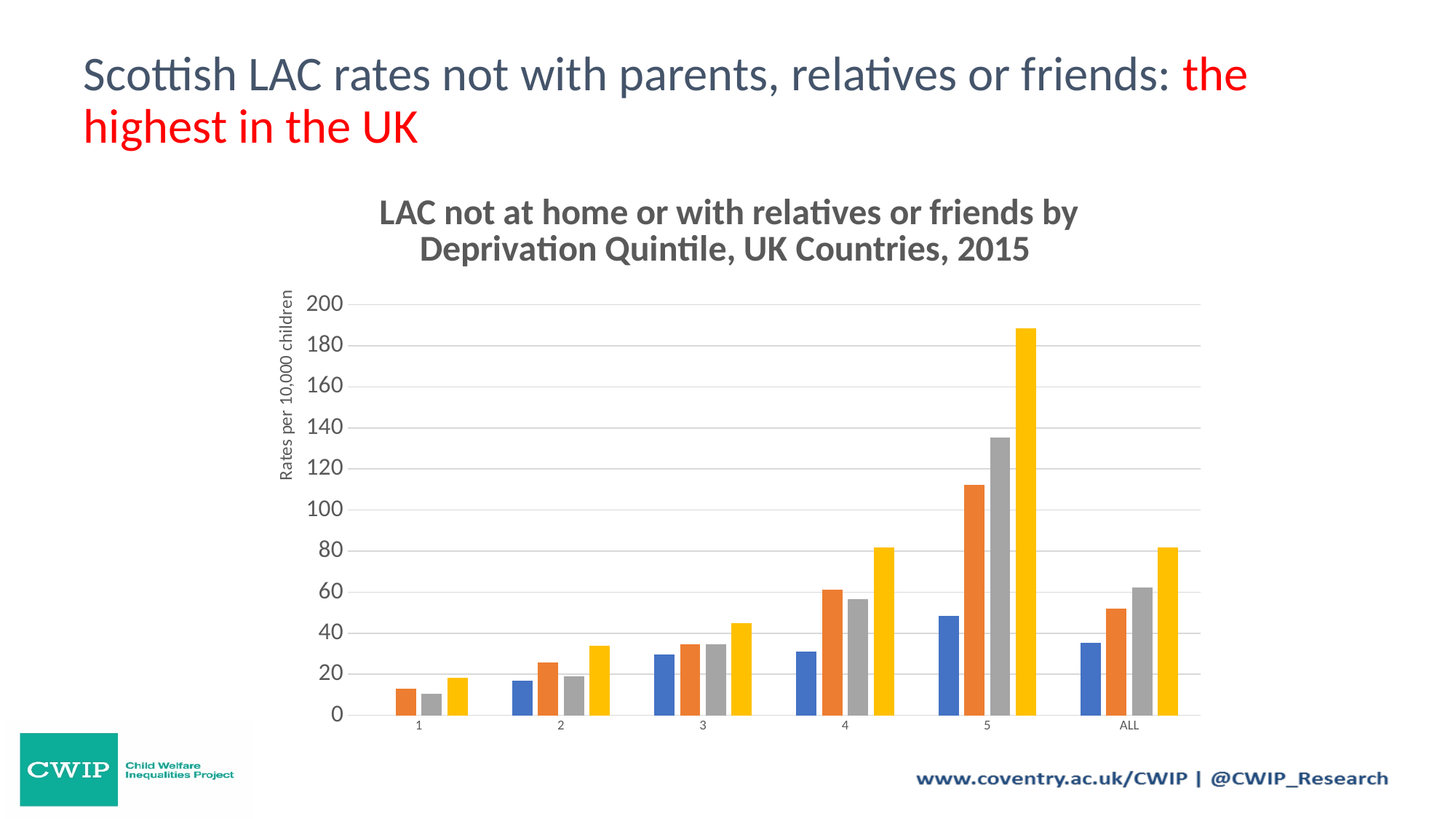

# Scottish LAC rates not with parents, relatives or friends: the highest in the UK

### Chart: LAC not at home or with relatives or friends by Deprivation Quintile, UK Countries, 2015

| Category | NI | England | Wales | Scotland |
|---|---|---|---|---|
| 1 | None | 12.94559191344372 | 10.33233885975353 | 18.45545845735965 |
| 2 | 16.89432094828404 | 25.64953647347816 | 18.92122198680973 | 33.95264071845078 |
| 3 | 29.497425809015 | 34.50782856602374 | 34.74065417861986 | 45.0294759671332 |
| 4 | 31.16407028769593 | 61.2855321085962 | 56.54203642361056 | 81.8712092322143 |
| 5 | 48.46780186494009 | 112.3449449536581 | 135.3675457870355 | 188.3587443183814 |
| ALL | 35.28838469292746 | 51.97496772102988 | 62.21111954460228 | 81.77553623160654 |